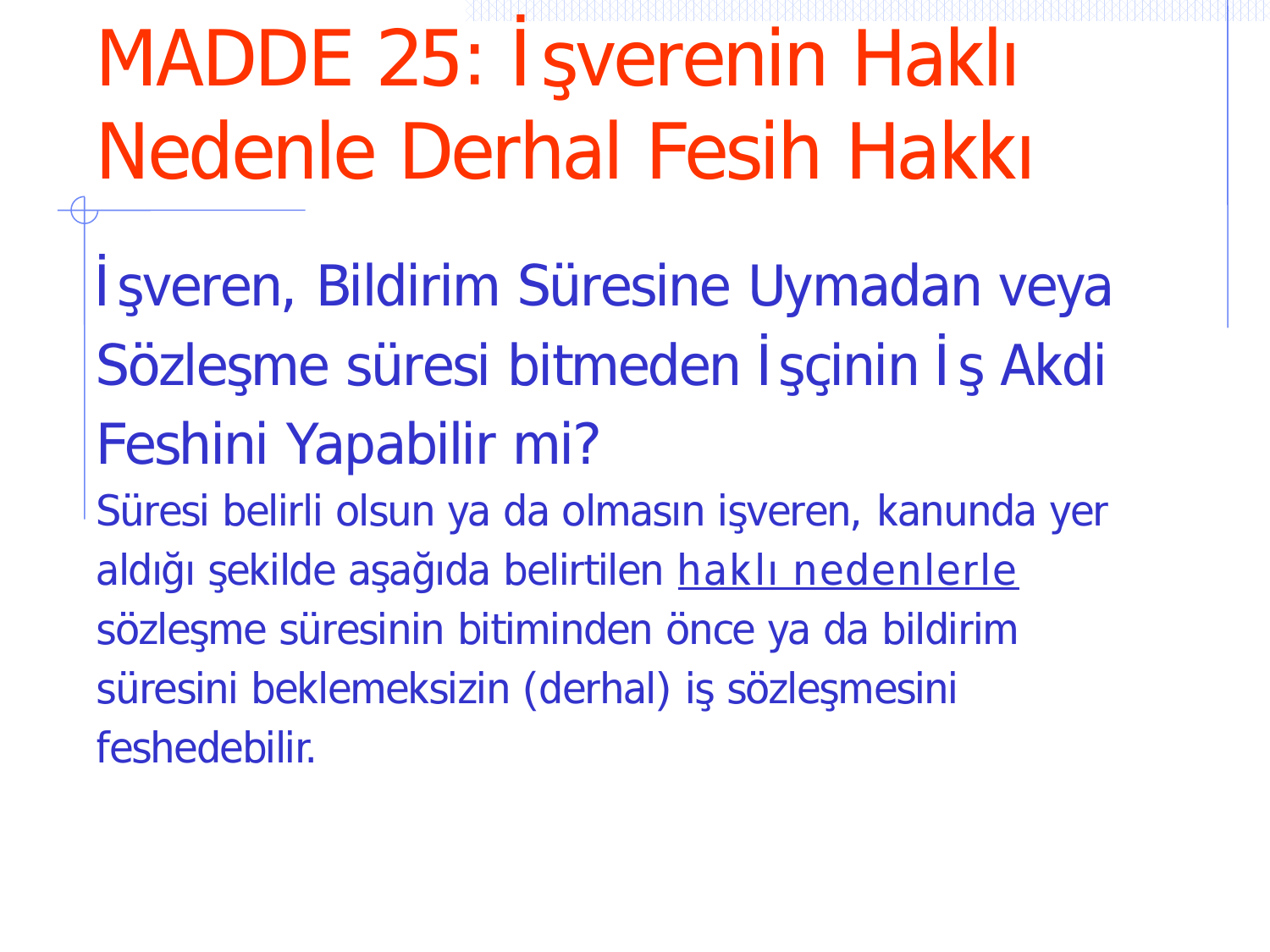

# MADDE 25: İşverenin Haklı Nedenle Derhal Fesih Hakkı
İşveren, Bildirim Süresine Uymadan veya
Sözleşme süresi bitmeden İşçinin İş Akdi
Feshini Yapabilir mi?
Süresi belirli olsun ya da olmasın işveren, kanunda yer
aldığı şekilde aşağıda belirtilen haklı nedenlerle
sözleşme süresinin bitiminden önce ya da bildirim
süresini beklemeksizin (derhal) iş sözleşmesini
feshedebilir.